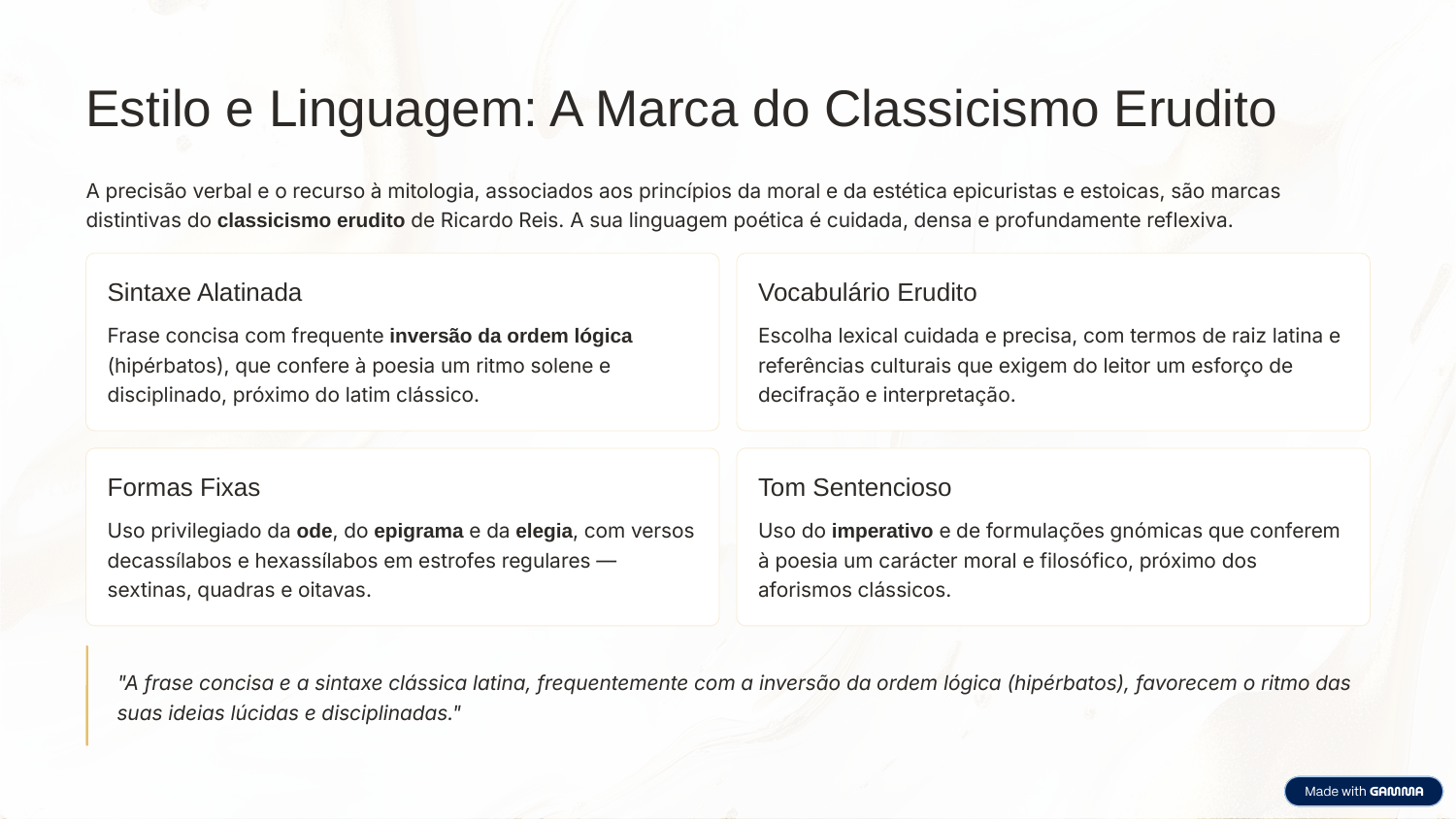

Estilo e Linguagem: A Marca do Classicismo Erudito
A precisão verbal e o recurso à mitologia, associados aos princípios da moral e da estética epicuristas e estoicas, são marcas distintivas do classicismo erudito de Ricardo Reis. A sua linguagem poética é cuidada, densa e profundamente reflexiva.

Sintaxe Alatinada
Vocabulário Erudito
Frase concisa com frequente inversão da ordem lógica (hipérbatos), que confere à poesia um ritmo solene e disciplinado, próximo do latim clássico.
Escolha lexical cuidada e precisa, com termos de raiz latina e referências culturais que exigem do leitor um esforço de decifração e interpretação.

Formas Fixas
Tom Sentencioso
Uso privilegiado da ode, do epigrama e da elegia, com versos decassílabos e hexassílabos em estrofes regulares — sextinas, quadras e oitavas.
Uso do imperativo e de formulações gnómicas que conferem à poesia um carácter moral e filosófico, próximo dos aforismos clássicos.

"A frase concisa e a sintaxe clássica latina, frequentemente com a inversão da ordem lógica (hipérbatos), favorecem o ritmo das suas ideias lúcidas e disciplinadas."